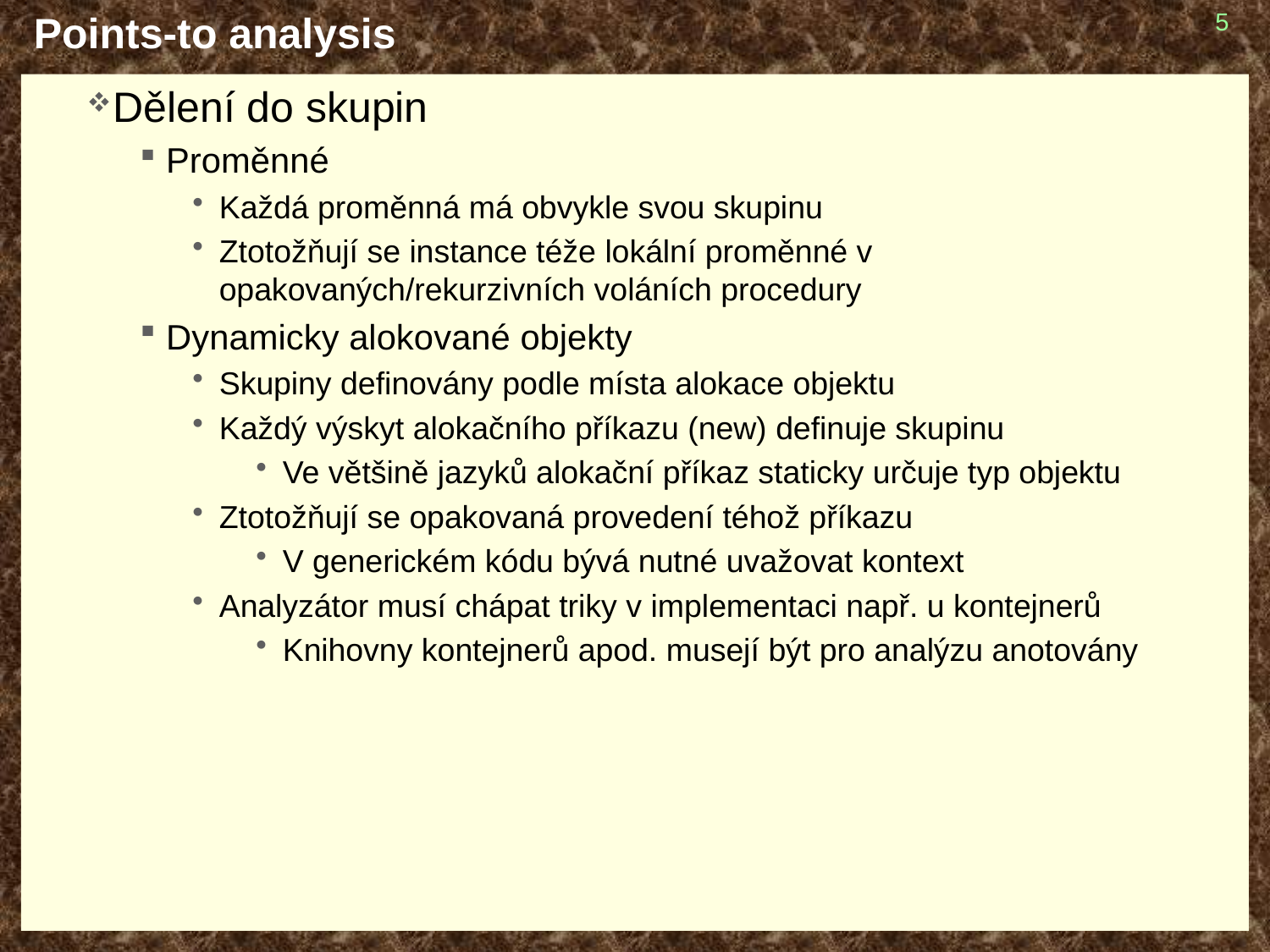

# Points-to analysis
5
Dělení do skupin
Proměnné
Každá proměnná má obvykle svou skupinu
Ztotožňují se instance téže lokální proměnné v opakovaných/rekurzivních voláních procedury
Dynamicky alokované objekty
Skupiny definovány podle místa alokace objektu
Každý výskyt alokačního příkazu (new) definuje skupinu
Ve většině jazyků alokační příkaz staticky určuje typ objektu
Ztotožňují se opakovaná provedení téhož příkazu
V generickém kódu bývá nutné uvažovat kontext
Analyzátor musí chápat triky v implementaci např. u kontejnerů
Knihovny kontejnerů apod. musejí být pro analýzu anotovány